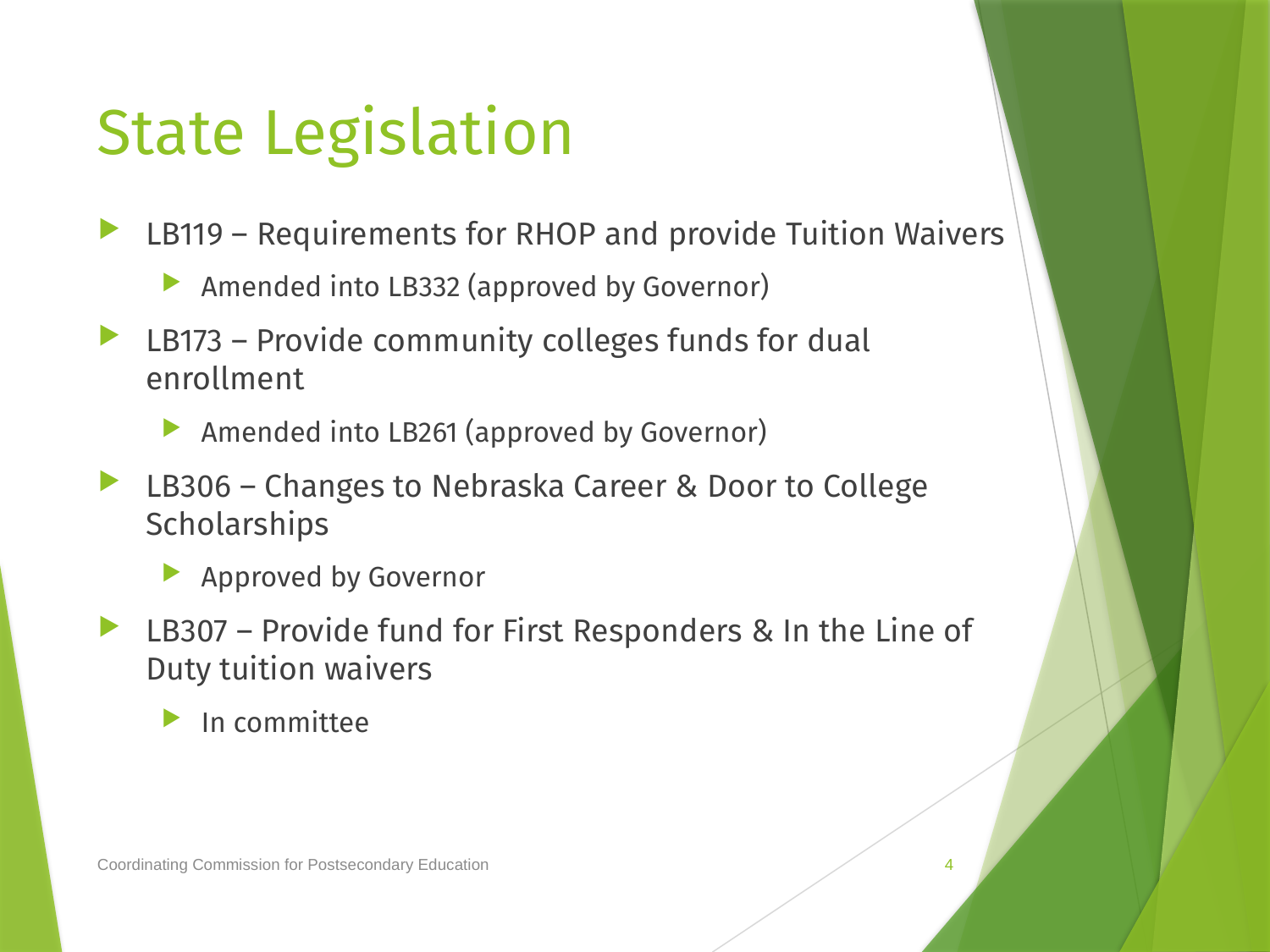

# State Legislation
LB119 – Requirements for RHOP and provide Tuition Waivers
Amended into LB332 (approved by Governor)
LB173 – Provide community colleges funds for dual enrollment
Amended into LB261 (approved by Governor)
LB306 – Changes to Nebraska Career & Door to College Scholarships
Approved by Governor
LB307 – Provide fund for First Responders & In the Line of Duty tuition waivers
In committee

Coordinating Commission for Postsecondary Education
4